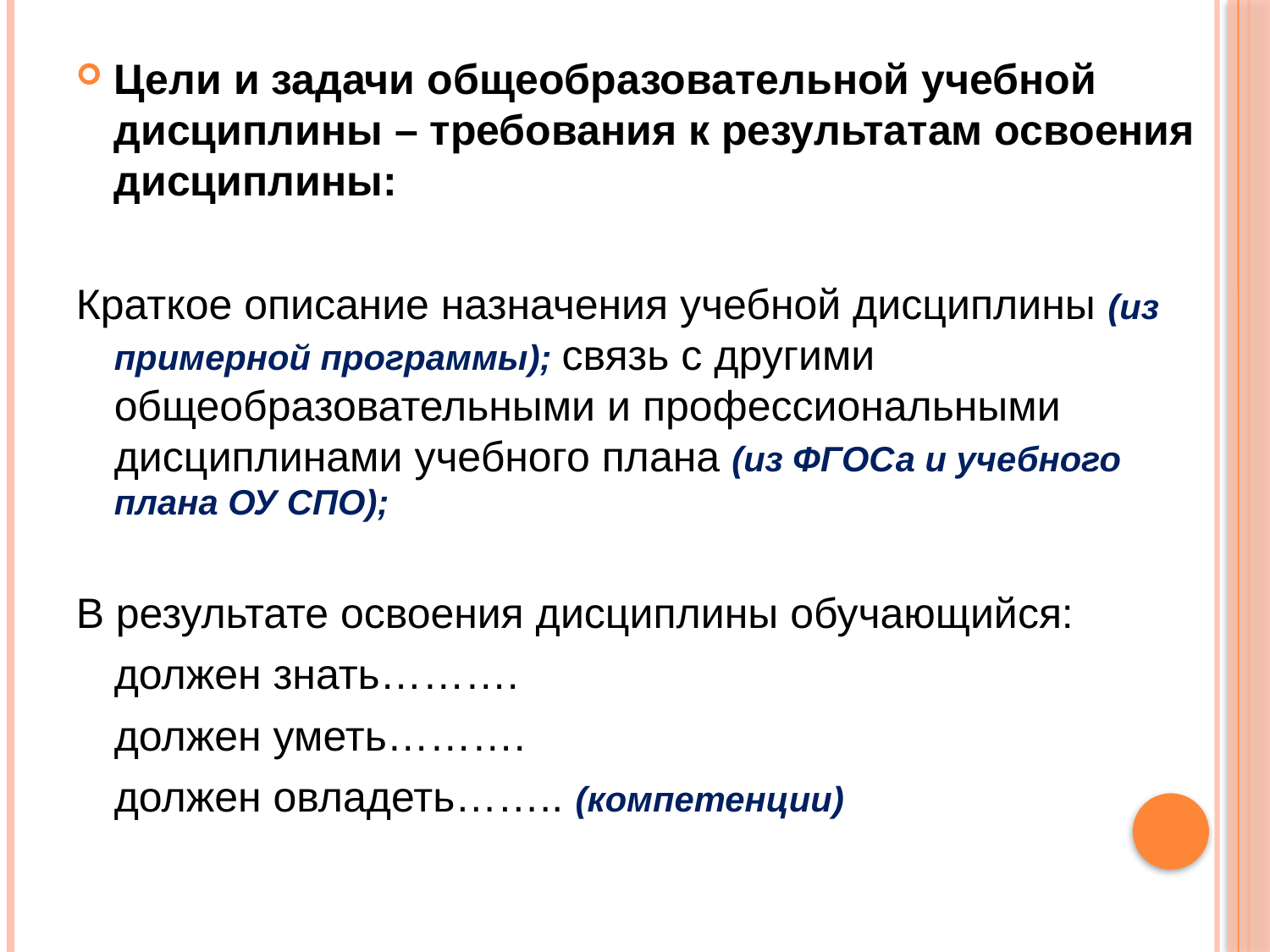

#
Цели и задачи общеобразовательной учебной дисциплины – требования к результатам освоения дисциплины:

Краткое описание назначения учебной дисциплины (из примерной программы); связь с другими общеобразовательными и профессиональными дисциплинами учебного плана (из ФГОСа и учебного плана ОУ СПО);

В результате освоения дисциплины обучающийся:
	должен знать……….
	должен уметь……….
	должен овладеть…….. (компетенции)